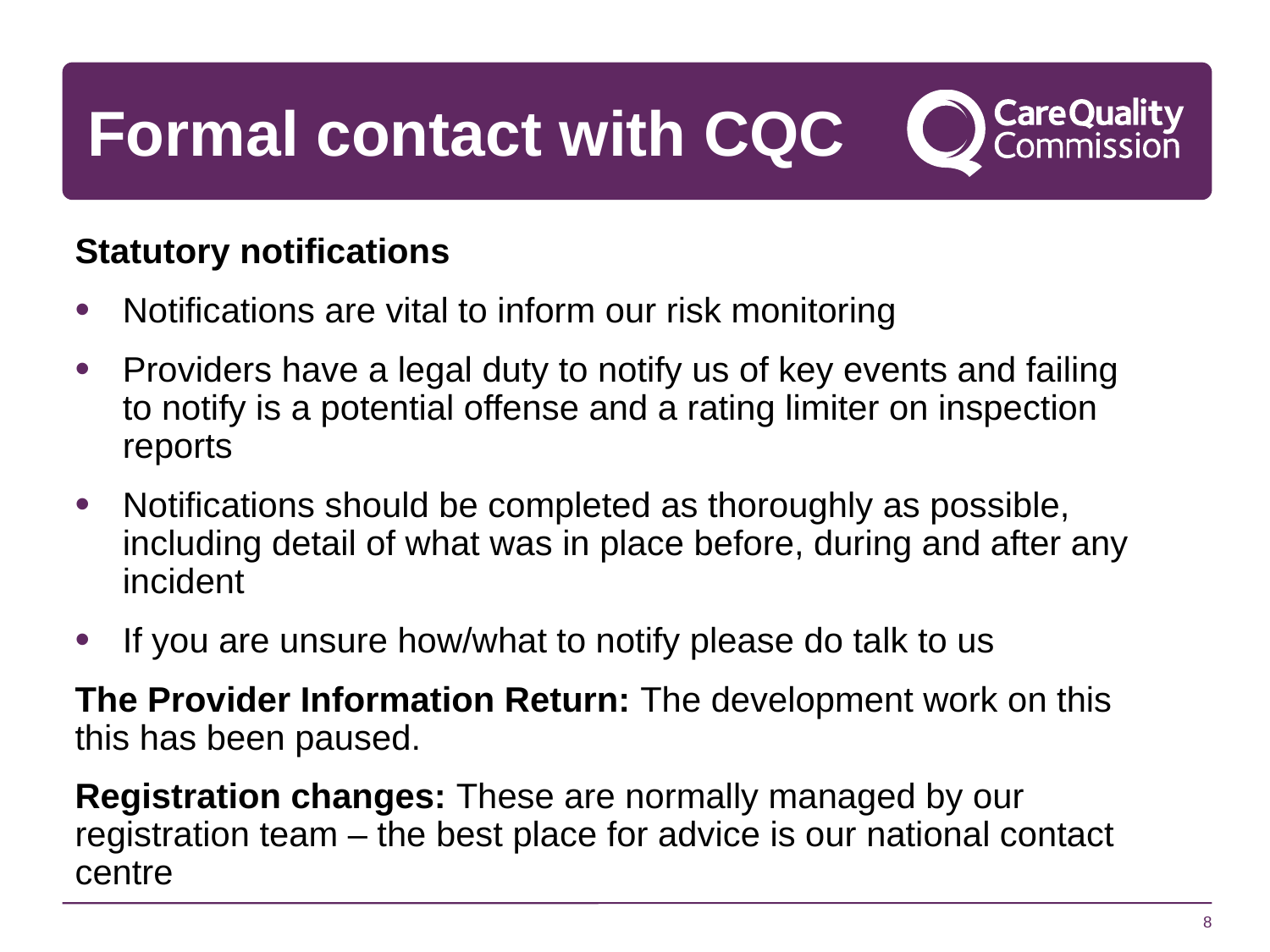

Formal contact with CQC

Statutory notifications
Notifications are vital to inform our risk monitoring
Providers have a legal duty to notify us of key events and failing to notify is a potential offense and a rating limiter on inspection reports
Notifications should be completed as thoroughly as possible, including detail of what was in place before, during and after any incident
If you are unsure how/what to notify please do talk to us
The Provider Information Return: The development work on this this has been paused.
Registration changes: These are normally managed by our registration team – the best place for advice is our national contact centre

8